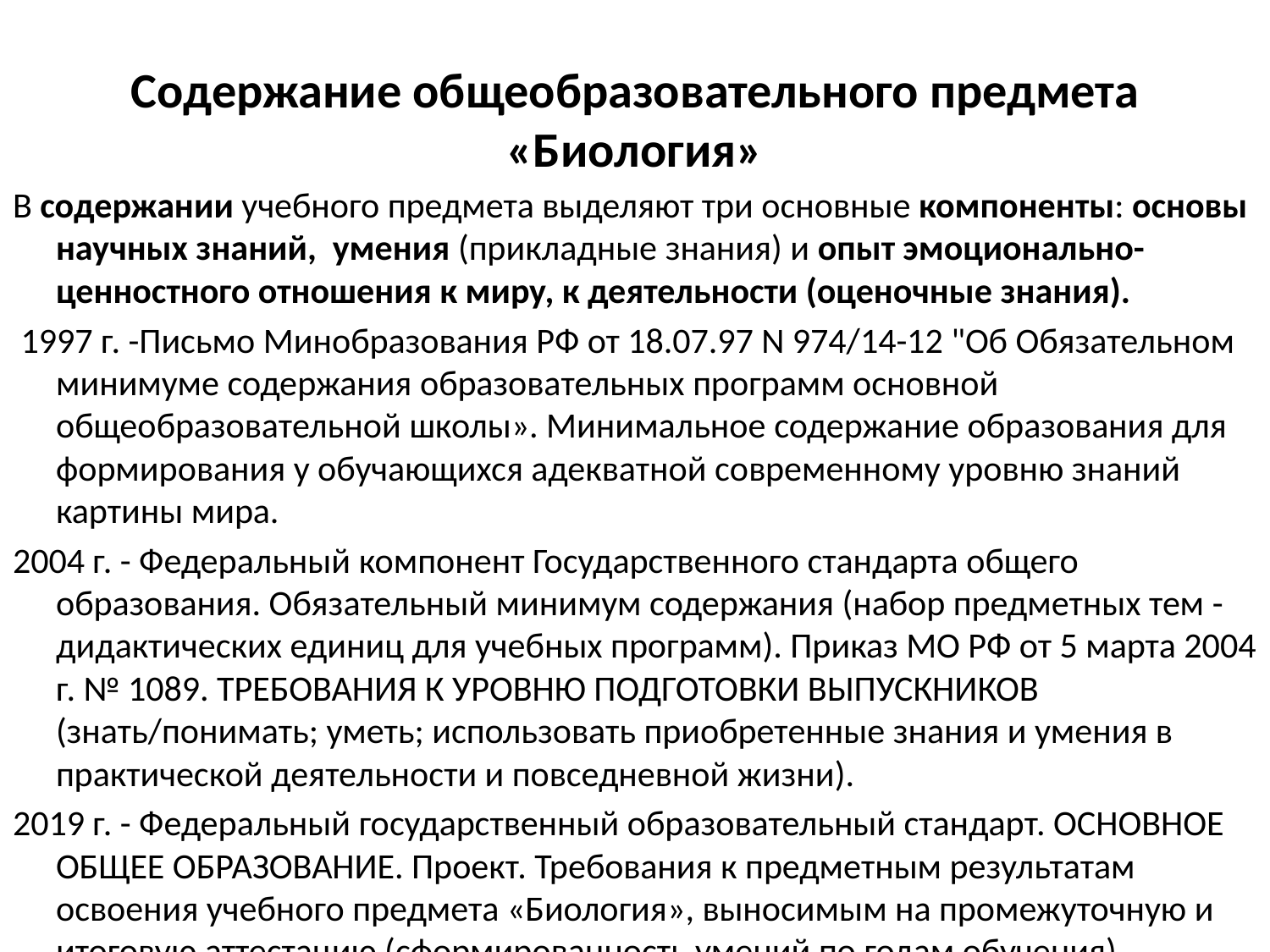

# Содержание общеобразовательного предмета «Биология»
В содержании учебного предмета выделяют три основные компоненты: основы научных знаний,  умения (прикладные знания) и опыт эмоционально-ценностного отношения к миру, к деятельности (оценочные знания).
 1997 г. -Письмо Минобразования РФ от 18.07.97 N 974/14-12 "Об Обязательном минимуме содержания образовательных программ основной общеобразовательной школы». Минимальное содержание образования для формирования у обучающихся адекватной современному уровню знаний картины мира.
2004 г. - Федеральный компонент Государственного стандарта общего образования. Обязательный минимум содержания (набор предметных тем -дидактических единиц для учебных программ). Приказ МО РФ от 5 марта 2004 г. № 1089. ТРЕБОВАНИЯ К УРОВНЮ ПОДГОТОВКИ ВЫПУСКНИКОВ (знать/понимать; уметь; использовать приобретенные знания и умения в практической деятельности и повседневной жизни).
2019 г. - Федеральный государственный образовательный стандарт. ОСНОВНОЕ ОБЩЕЕ ОБРАЗОВАНИЕ. Проект. Требования к предметным результатам освоения учебного предмета «Биология», выносимым на промежуточную и итоговую аттестацию (сформированность умений по годам обучения).